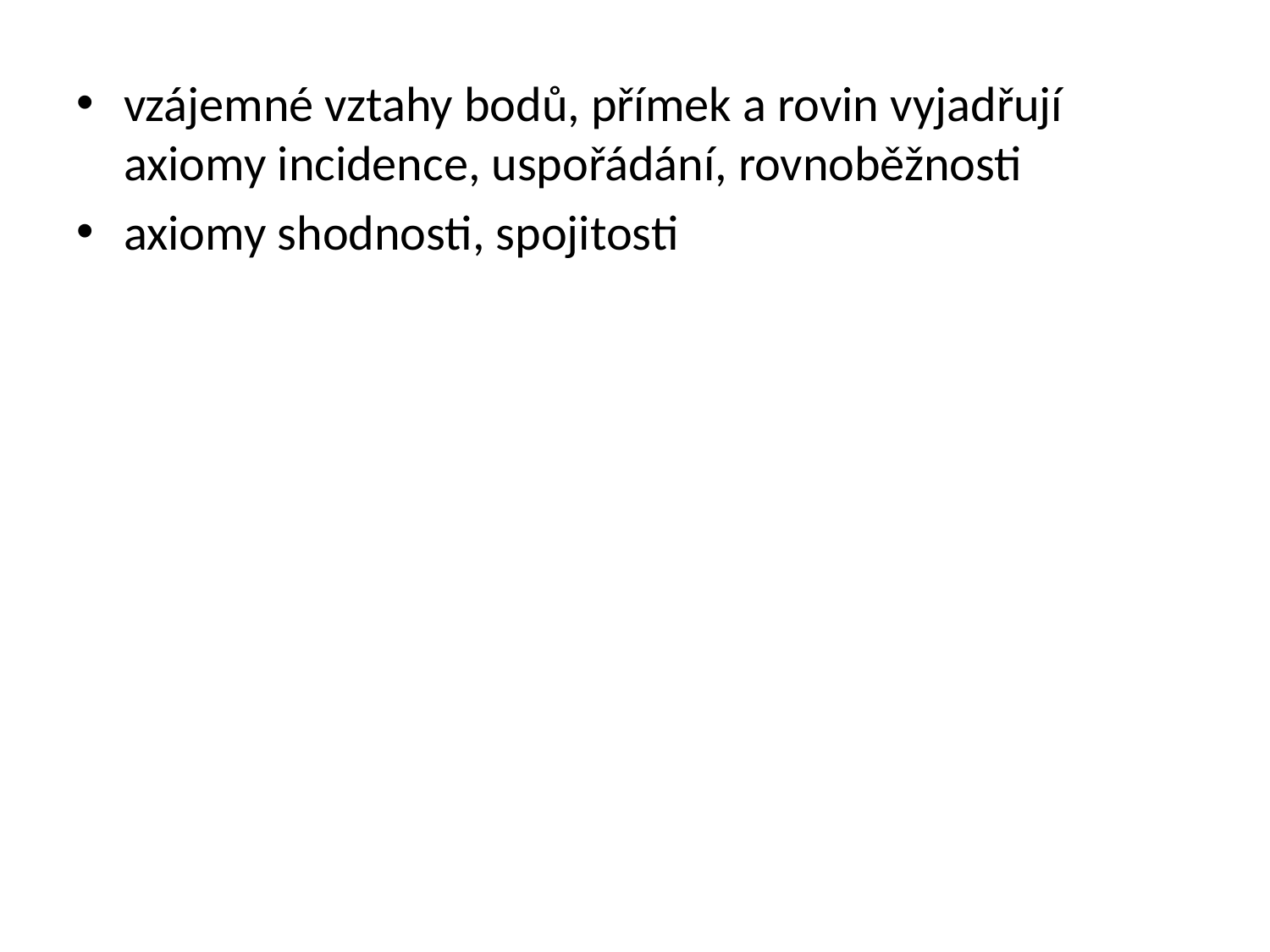

vzájemné vztahy bodů, přímek a rovin vyjadřují axiomy incidence, uspořádání, rovnoběžnosti
axiomy shodnosti, spojitosti